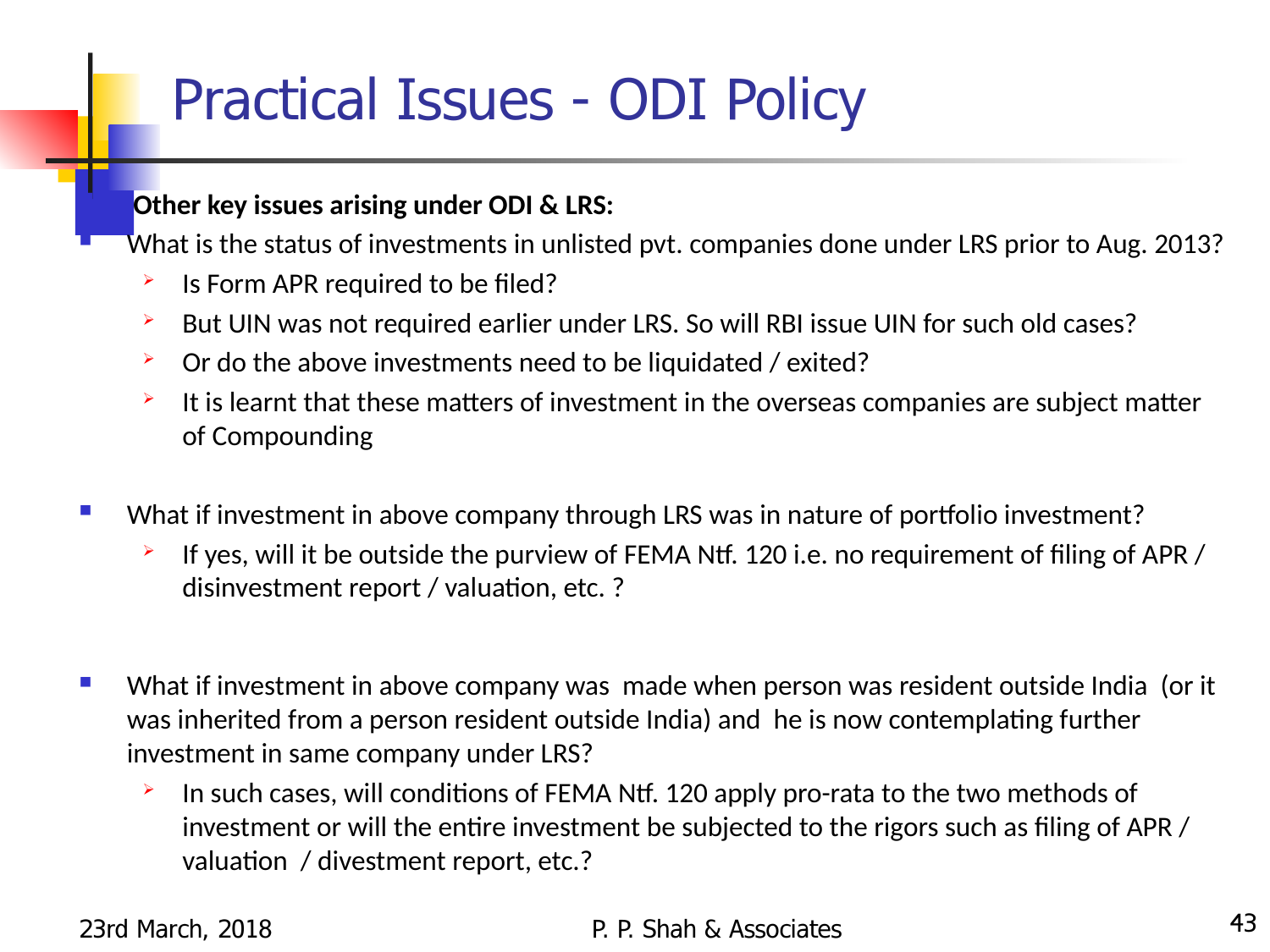

# Practical Issues - ODI Policy
 Other key issues arising under ODI & LRS:
What is the status of investments in unlisted pvt. companies done under LRS prior to Aug. 2013?
Is Form APR required to be filed?
But UIN was not required earlier under LRS. So will RBI issue UIN for such old cases?
Or do the above investments need to be liquidated / exited?
It is learnt that these matters of investment in the overseas companies are subject matter of Compounding

What if investment in above company through LRS was in nature of portfolio investment?
If yes, will it be outside the purview of FEMA Ntf. 120 i.e. no requirement of filing of APR / disinvestment report / valuation, etc. ?

What if investment in above company was  made when person was resident outside India  (or it was inherited from a person resident outside India) and  he is now contemplating further investment in same company under LRS?
In such cases, will conditions of FEMA Ntf. 120 apply pro-rata to the two methods of investment or will the entire investment be subjected to the rigors such as filing of APR / valuation  / divestment report, etc.?
43
23rd March, 2018
P. P. Shah & Associates